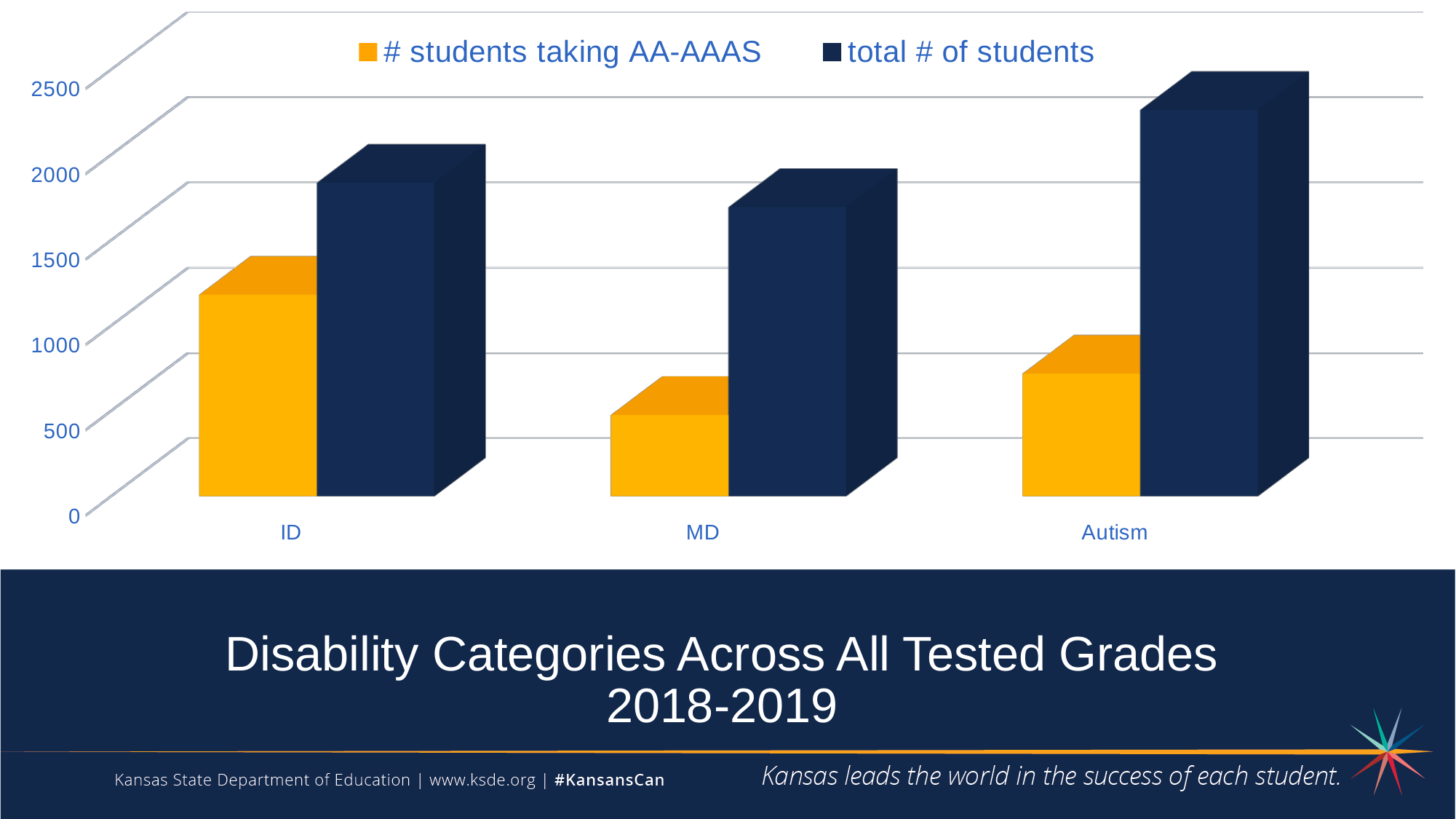

[unsupported chart]

# Disability Categories Across All Tested Grades 2018-2019